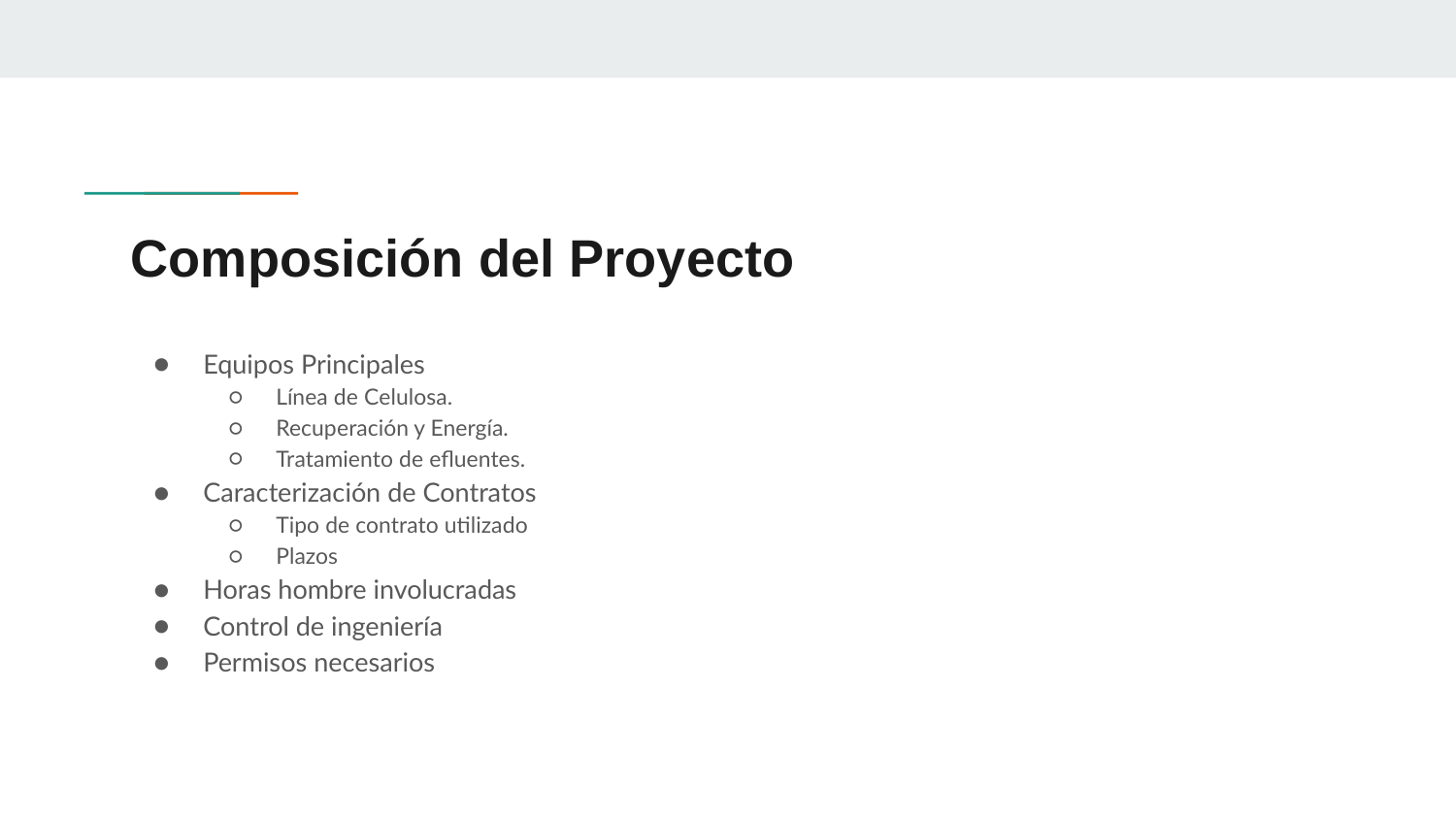

# Composición del Proyecto
Equipos Principales
Línea de Celulosa.
Recuperación y Energía.
Tratamiento de efluentes.
Caracterización de Contratos
Tipo de contrato utilizado
Plazos
Horas hombre involucradas
Control de ingeniería
Permisos necesarios